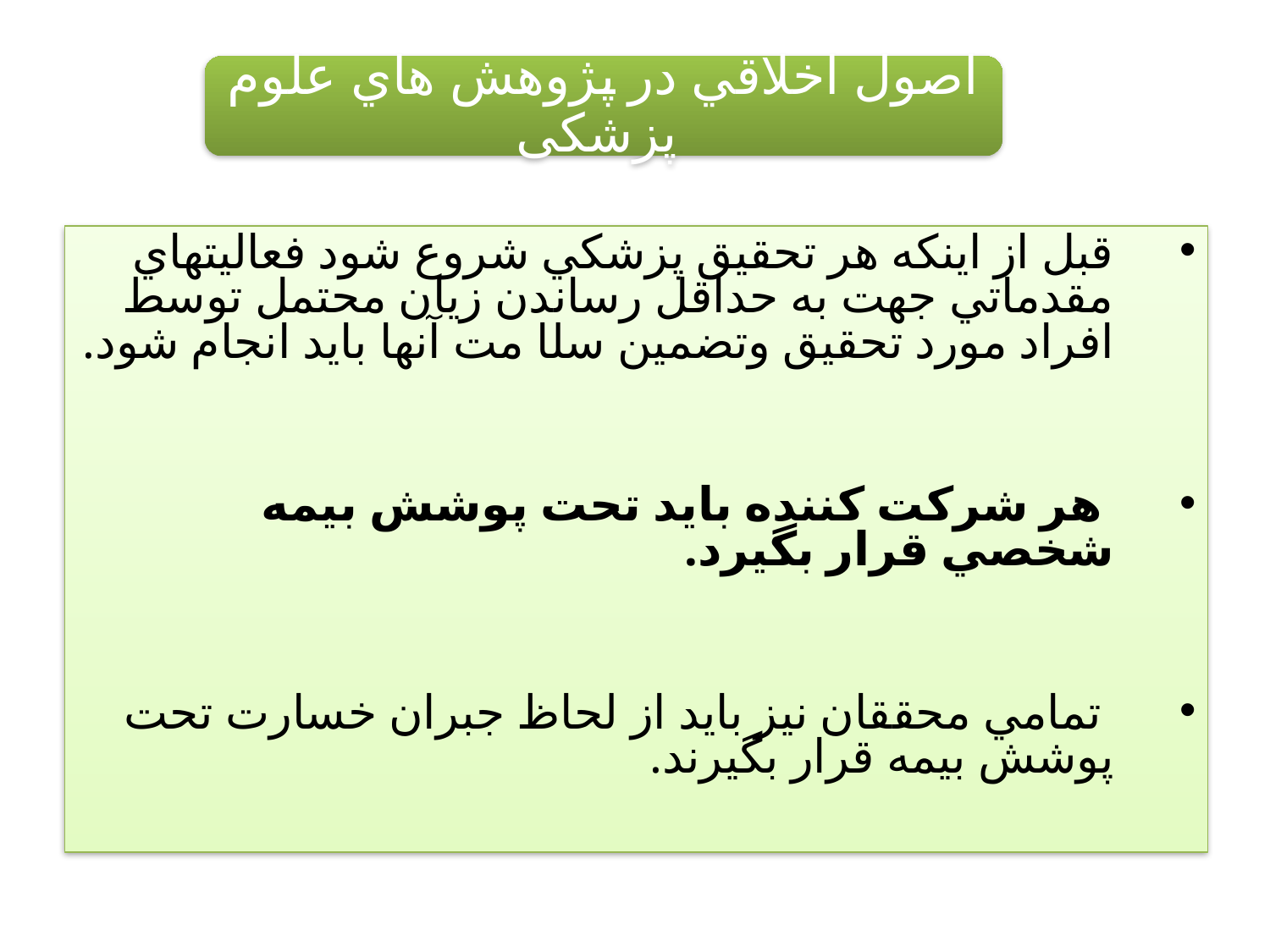

اصول اخلاقي در پژوهش هاي علوم پزشكی
قبل از اينكه هر تحقيق پزشكي شروع شود فعاليتهاي مقدماتي جهت به حداقل رساندن زيان محتمل توسط افراد مورد تحقيق وتضمين سلا مت آنها بايد انجام شود.

 هر شركت كننده بايد تحت پوشش بيمه شخصي قرار بگيرد.

 تمامي محققان نيز بايد از لحاظ جبران خسارت تحت پوشش بيمه قرار بگيرند.